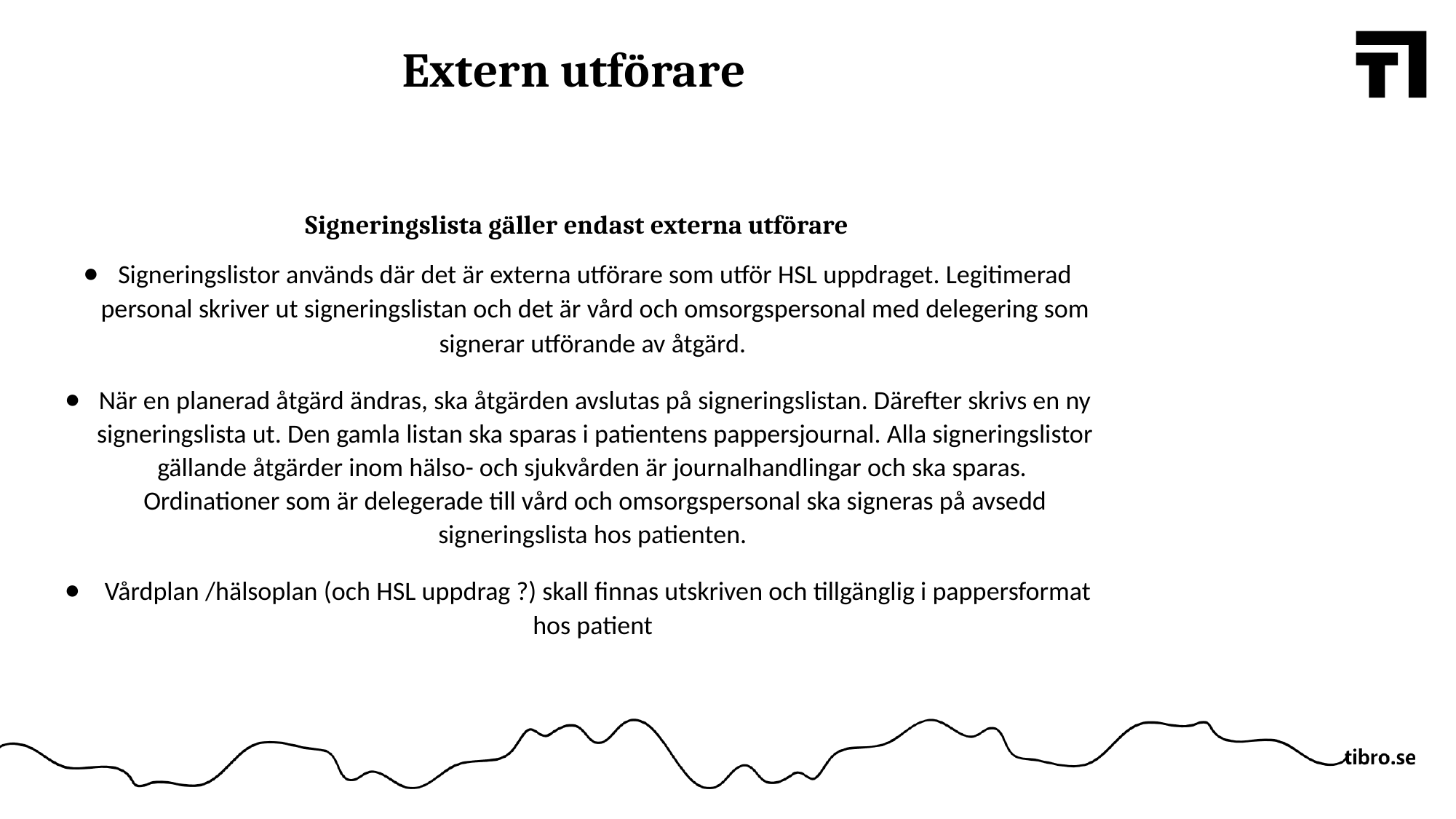

# Extern utförare

Signeringslista gäller endast externa utförare
Signeringslistor används där det är externa utförare som utför HSL uppdraget. Legitimerad personal skriver ut signeringslistan och det är vård och omsorgspersonal med delegering som signerar utförande av åtgärd.
När en planerad åtgärd ändras, ska åtgärden avslutas på signeringslistan. Därefter skrivs en ny signeringslista ut. Den gamla listan ska sparas i patientens pappersjournal. Alla signeringslistor gällande åtgärder inom hälso- och sjukvården är journalhandlingar och ska sparas.  Ordinationer som är delegerade till vård och omsorgspersonal ska signeras på avsedd signeringslista hos patienten.
 Vårdplan /hälsoplan (och HSL uppdrag ?) skall finnas utskriven och tillgänglig i pappersformat hos patient